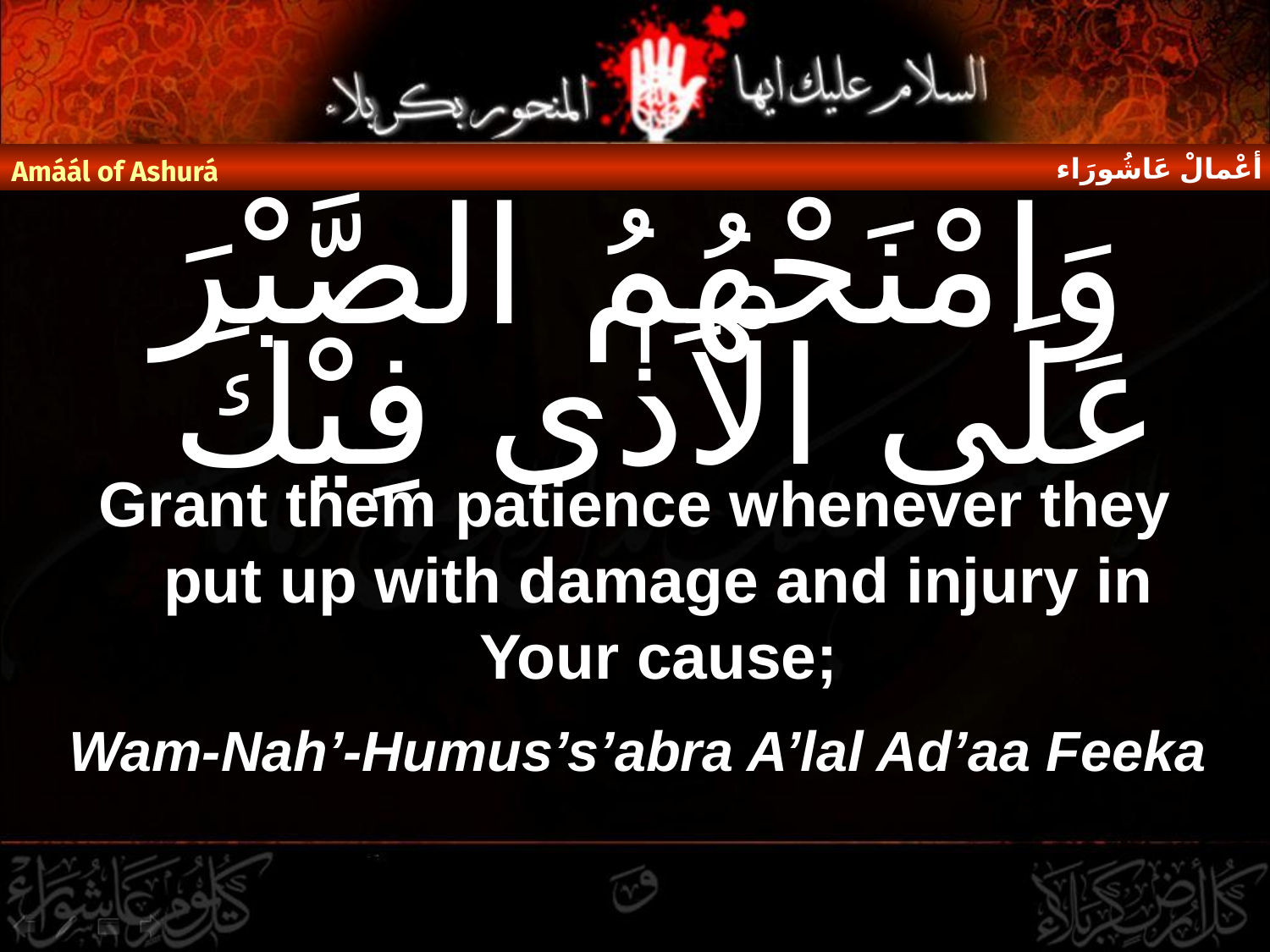

أعْمالْ عَاشُورَاء
Amáál of Ashurá
# وَامْنَحْهُمُ الصَّبْرَ عَلَى الْاَذٰى فِيْكَ
Grant them patience whenever they put up with damage and injury in Your cause;
Wam-Nah’-Humus’s’abra A’lal Ad’aa Feeka